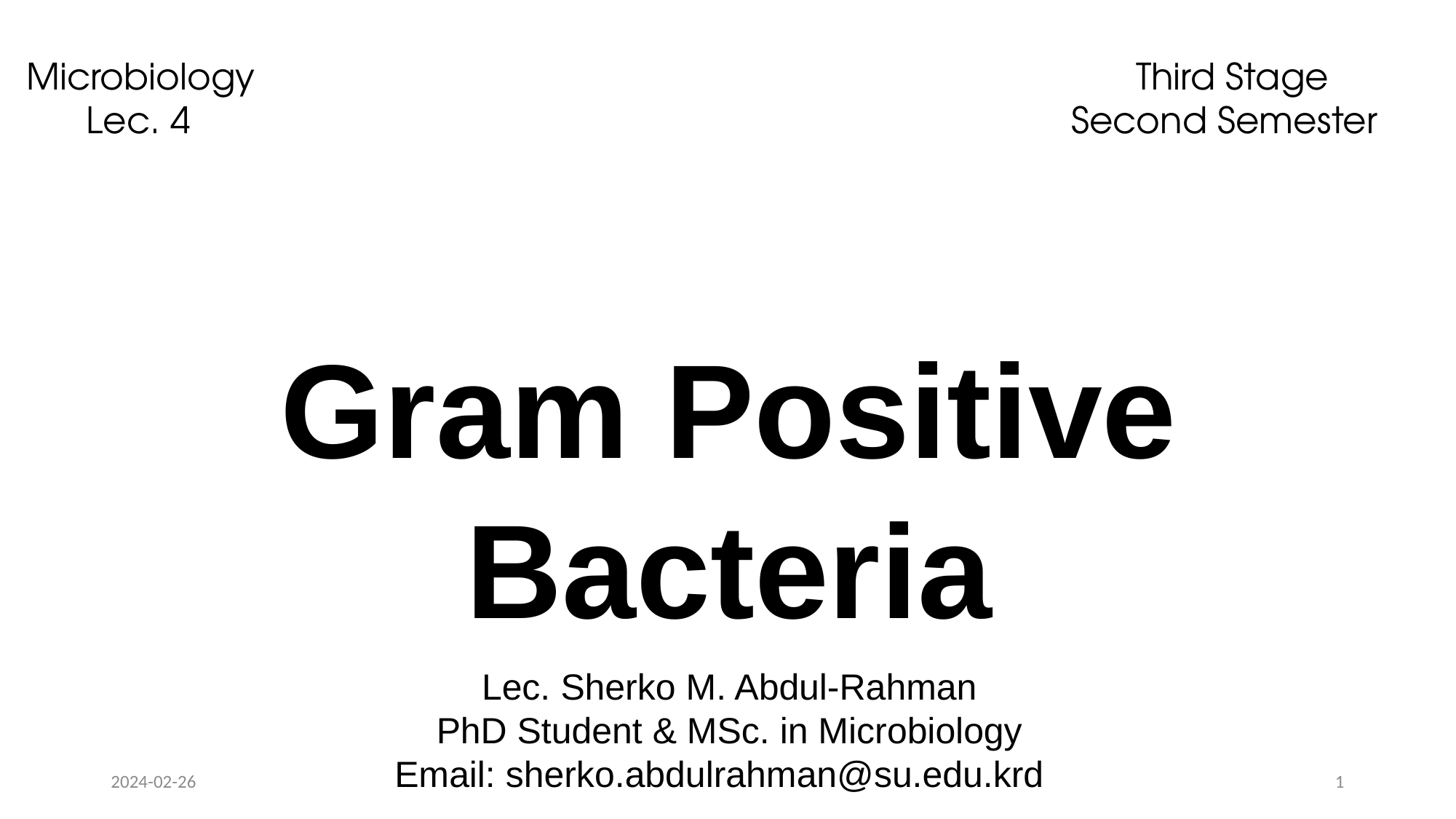

Microbiology                                                                                        Third Stage
      Lec. 4                                                                                        Second Semester
Gram Positive Bacteria
Lec. Sherko M. Abdul-Rahman
PhD Student & MSc. in Microbiology
Email: sherko.abdulrahman@su.edu.krd
2024-02-26
1